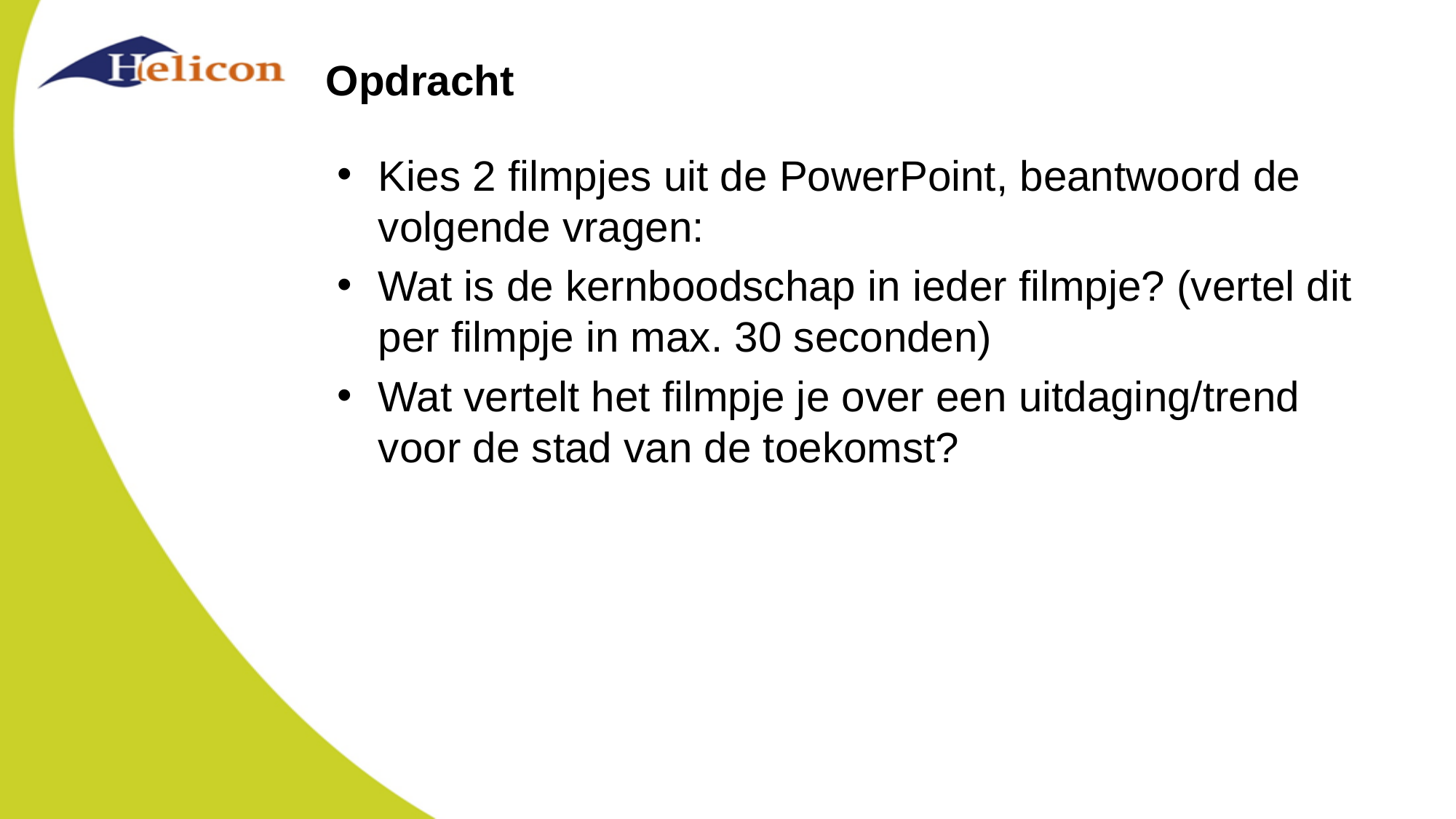

# Opdracht
Kies 2 filmpjes uit de PowerPoint, beantwoord de volgende vragen:
Wat is de kernboodschap in ieder filmpje? (vertel dit per filmpje in max. 30 seconden)
Wat vertelt het filmpje je over een uitdaging/trend voor de stad van de toekomst?